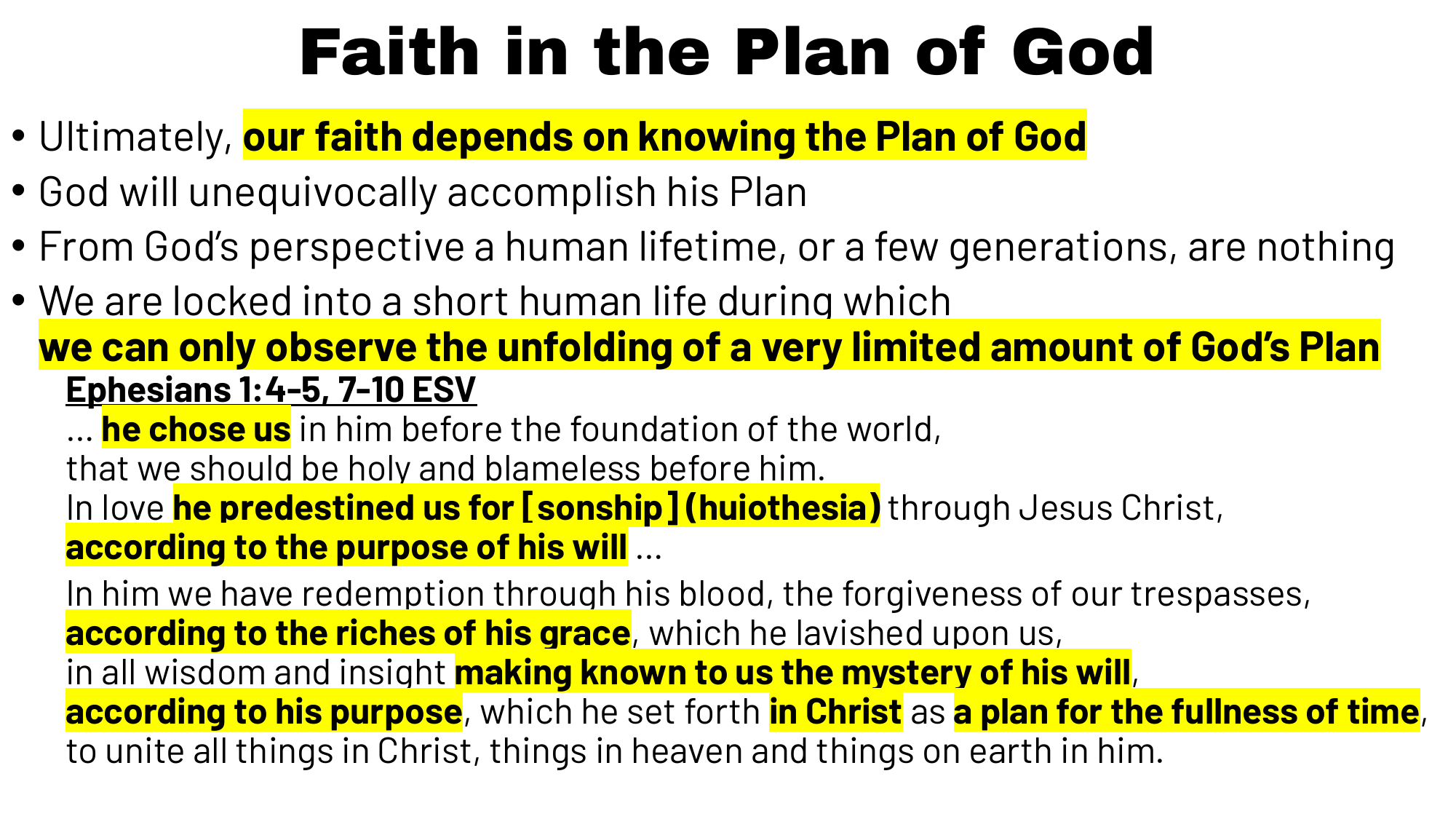

# Faith in the Plan of God
Ultimately, our faith depends on knowing the Plan of God
God will unequivocally accomplish his Plan
From God’s perspective a human lifetime, or a few generations, are nothing
We are locked into a short human life during which
we can only observe the unfolding of a very limited amount of God’s Plan
Ephesians 1:4-5, 7-10 ESV
… he chose us in him before the foundation of the world,
that we should be holy and blameless before him.
In love he predestined us for [sonship] (huiothesia) through Jesus Christ,
according to the purpose of his will …
In him we have redemption through his blood, the forgiveness of our trespasses,
according to the riches of his grace, which he lavished upon us,
in all wisdom and insight making known to us the mystery of his will,
according to his purpose, which he set forth in Christ as a plan for the fullness of time,
to unite all things in Christ, things in heaven and things on earth in him.